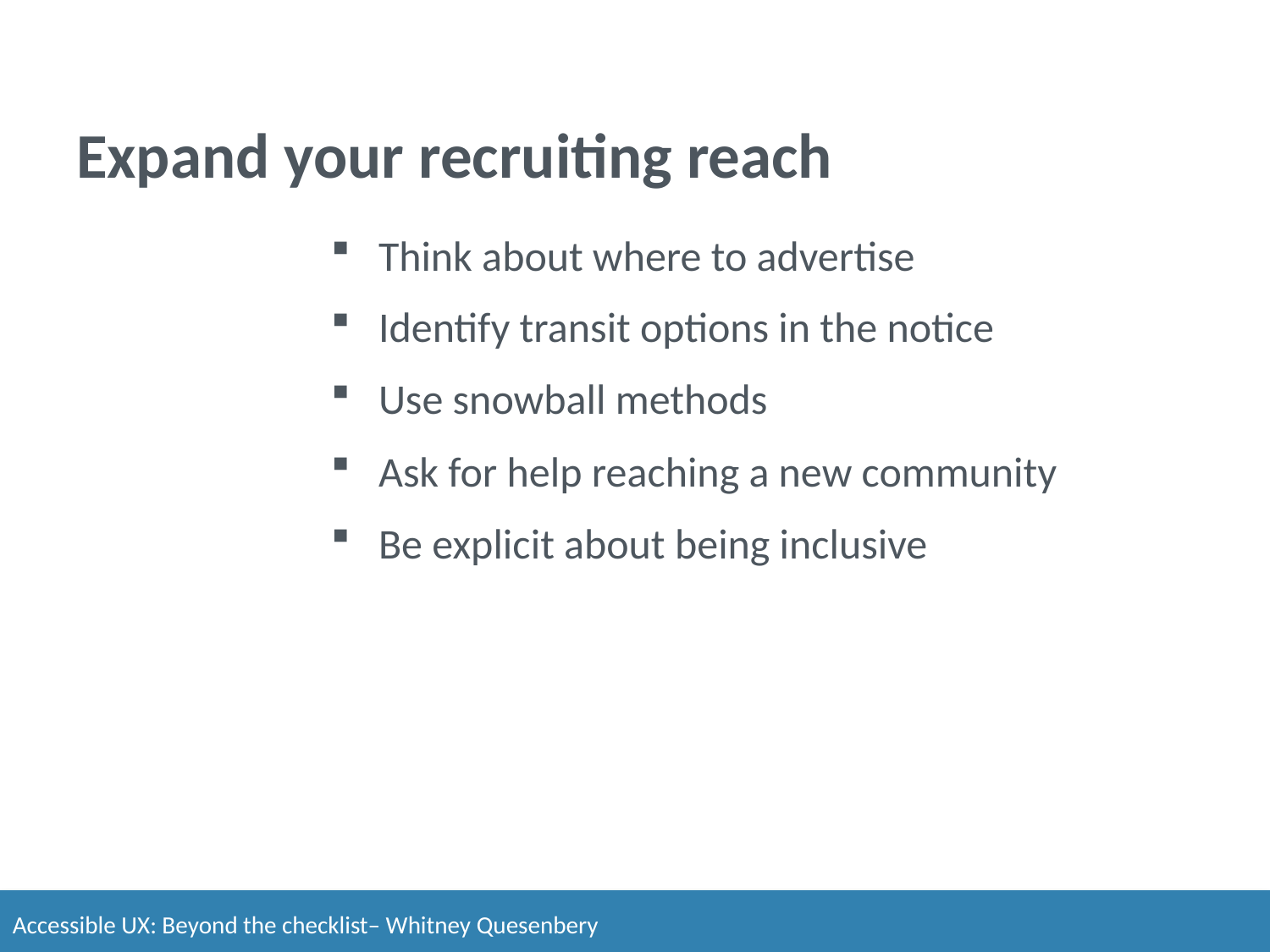

# Expand your recruiting reach
Think about where to advertise
Identify transit options in the notice
Use snowball methods
Ask for help reaching a new community
Be explicit about being inclusive